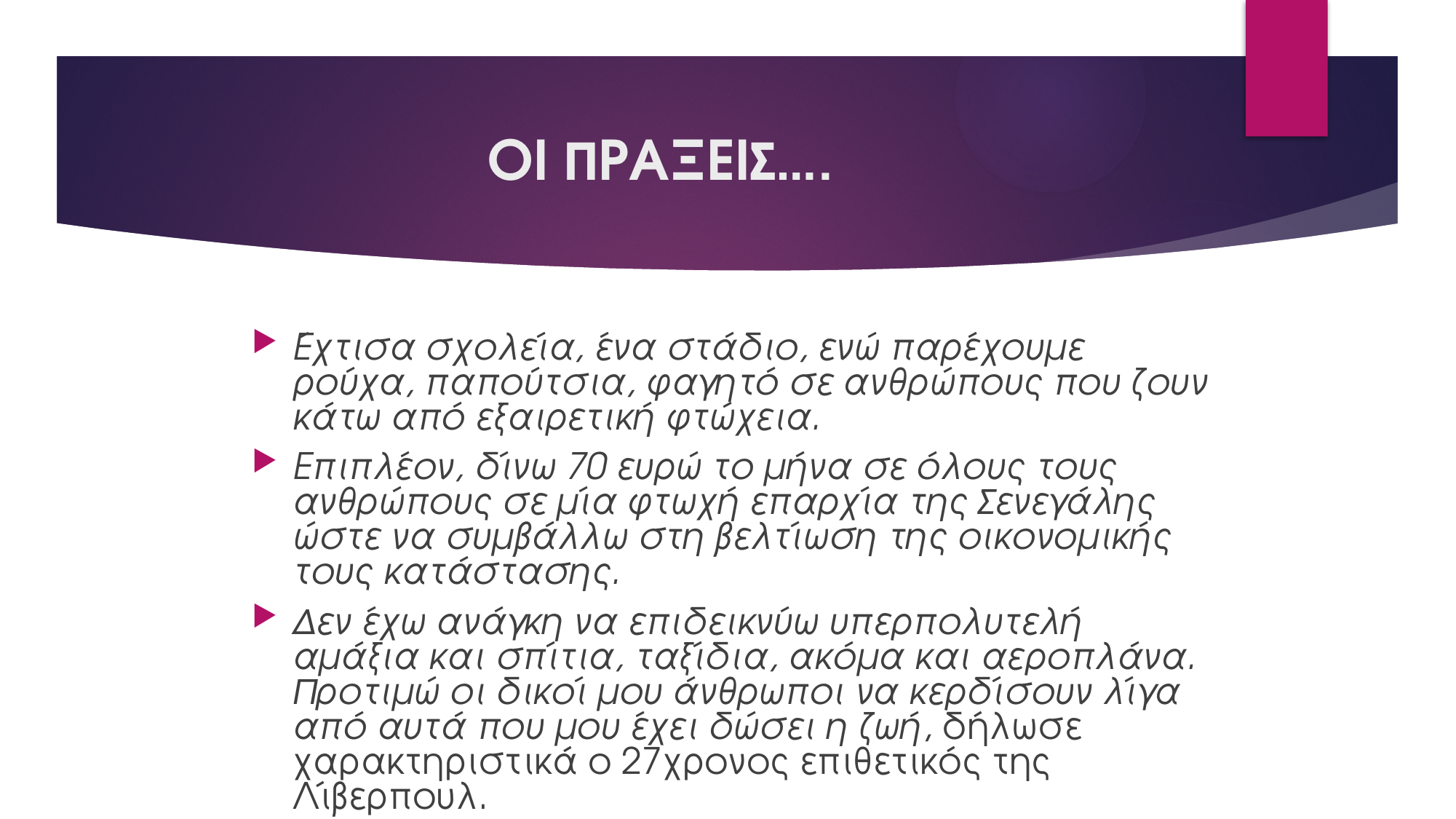

# ΟΙ ΠΡΑΞΕΙΣ….

Έχτισα σχολεία, ένα στάδιο, ενώ παρέχουμε ρούχα, παπούτσια, φαγητό σε ανθρώπους που ζουν κάτω από εξαιρετική φτώχεια.
Επιπλέον, δίνω 70 ευρώ το μήνα σε όλους τους ανθρώπους σε μία φτωχή επαρχία της Σενεγάλης ώστε να συμβάλλω στη βελτίωση της οικονομικής τους κατάστασης.
Δεν έχω ανάγκη να επιδεικνύω υπερπολυτελή αμάξια και σπίτια, ταξίδια, ακόμα και αεροπλάνα. Προτιμώ οι δικοί μου άνθρωποι να κερδίσουν λίγα από αυτά που μου έχει δώσει η ζωή, δήλωσε χαρακτηριστικά ο 27χρονος επιθετικός της Λίβερπουλ.